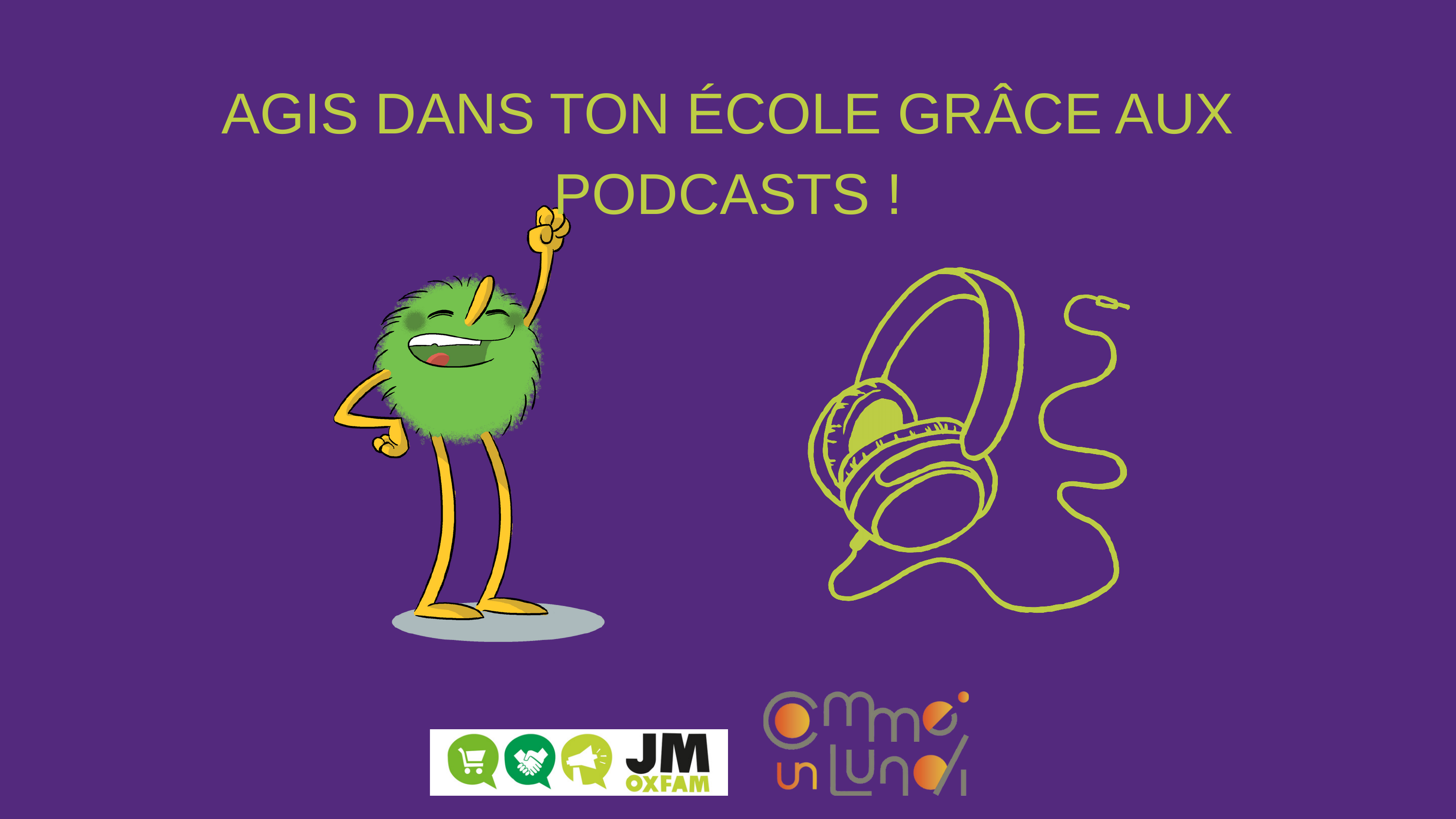

AGIS DANS TON ÉCOLE GRÂCE AUX PODCASTS !